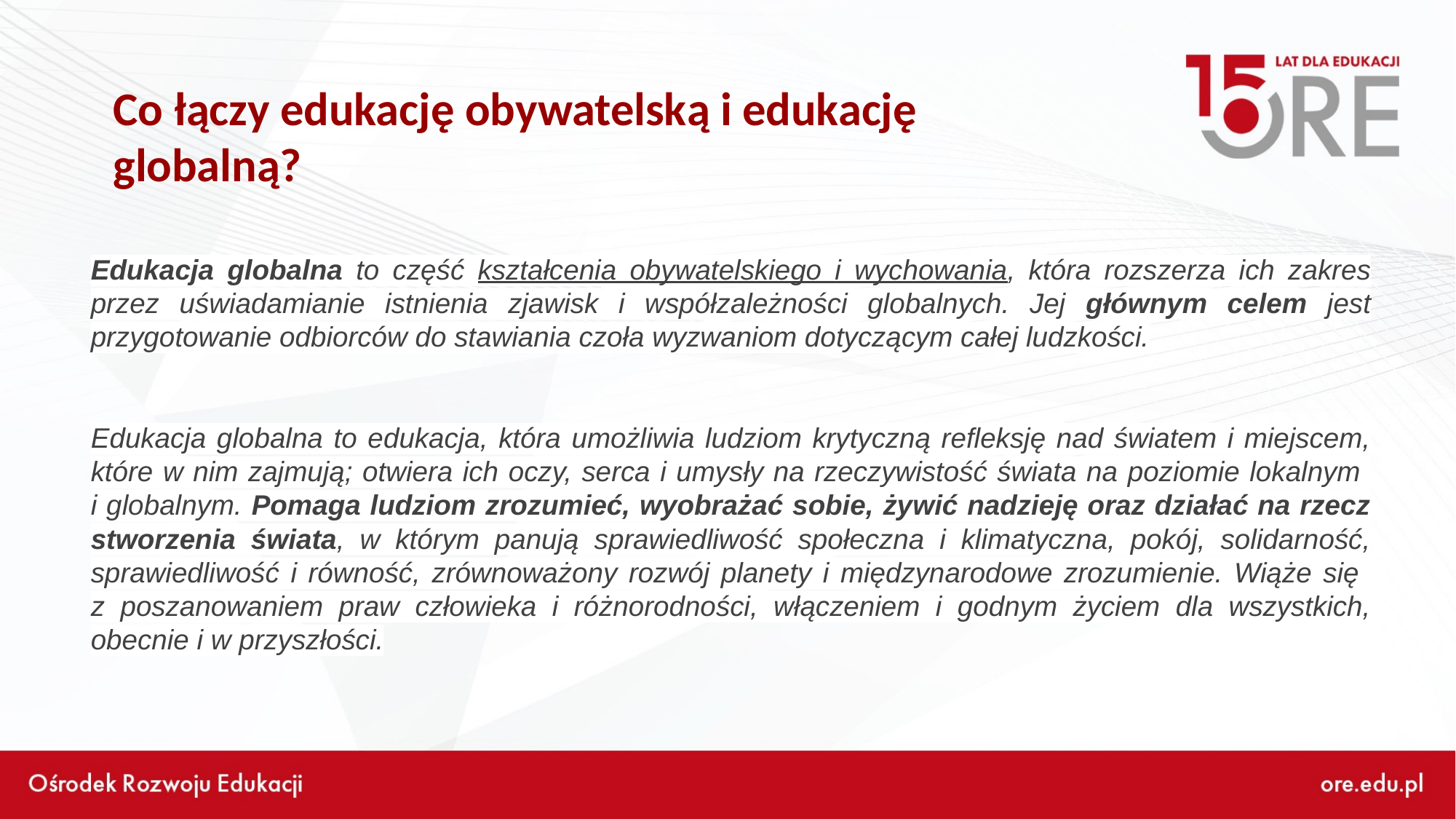

Co łączy edukację obywatelską i edukację globalną?

Edukacja globalna to część kształcenia obywatelskiego i wychowania, która rozszerza ich zakres przez uświadamianie istnienia zjawisk i współzależności globalnych. Jej głównym celem jest przygotowanie odbiorców do stawiania czoła wyzwaniom dotyczącym całej ludzkości.

Edukacja globalna to edukacja, która umożliwia ludziom krytyczną refleksję nad światem i miejscem, które w nim zajmują; otwiera ich oczy, serca i umysły na rzeczywistość świata na poziomie lokalnym
i globalnym. Pomaga ludziom zrozumieć, wyobrażać sobie, żywić nadzieję oraz działać na rzecz stworzenia świata, w którym panują sprawiedliwość społeczna i klimatyczna, pokój, solidarność, sprawiedliwość i równość, zrównoważony rozwój planety i międzynarodowe zrozumienie. Wiąże się
z poszanowaniem praw człowieka i różnorodności, włączeniem i godnym życiem dla wszystkich, obecnie i w przyszłości.